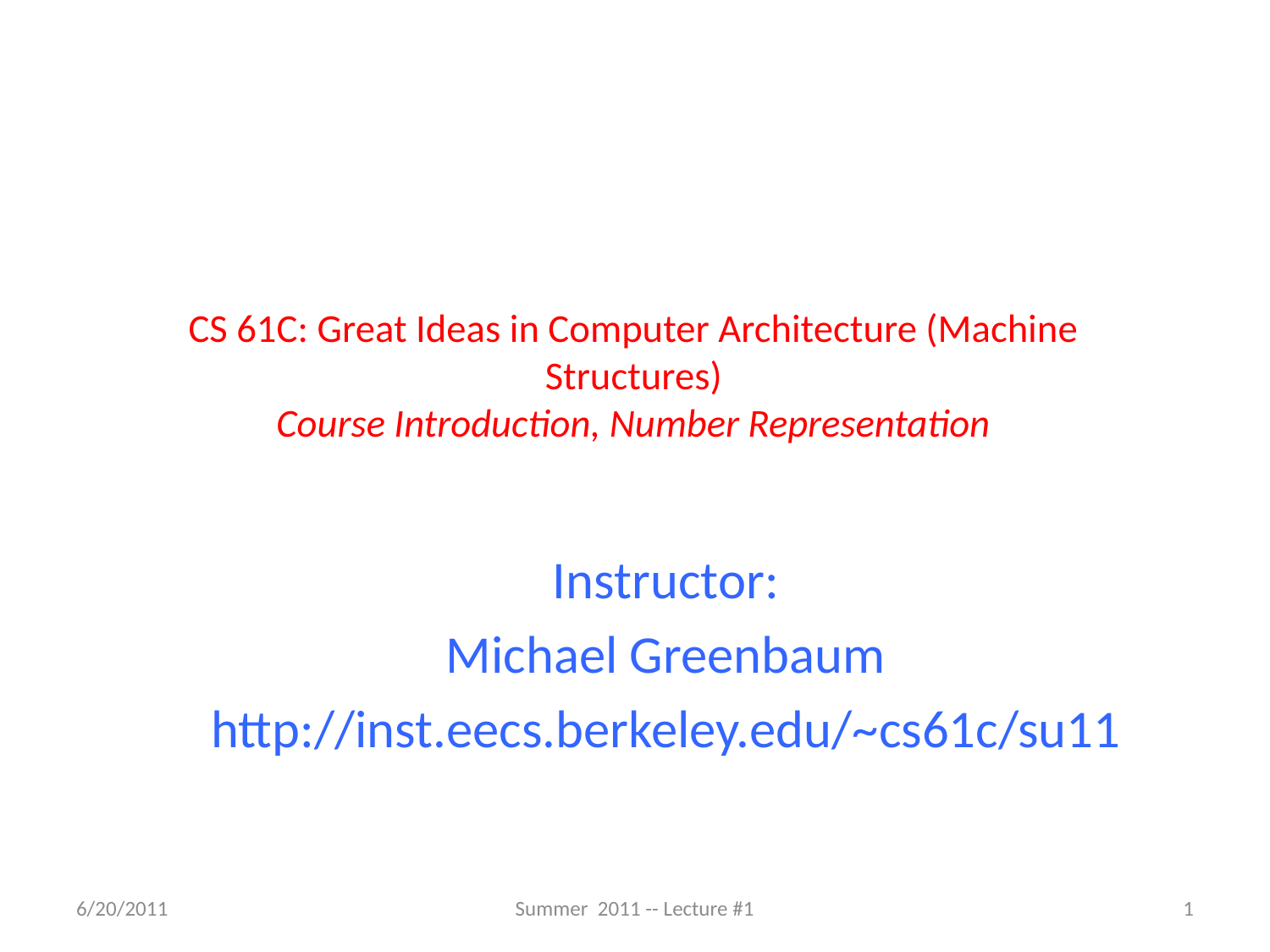

# CS 61C: Great Ideas in Computer Architecture (Machine Structures) Course Introduction, Number Representation
Instructor:
Michael Greenbaum
http://inst.eecs.berkeley.edu/~cs61c/su11
6/20/2011
Summer  2011 -- Lecture #1
1